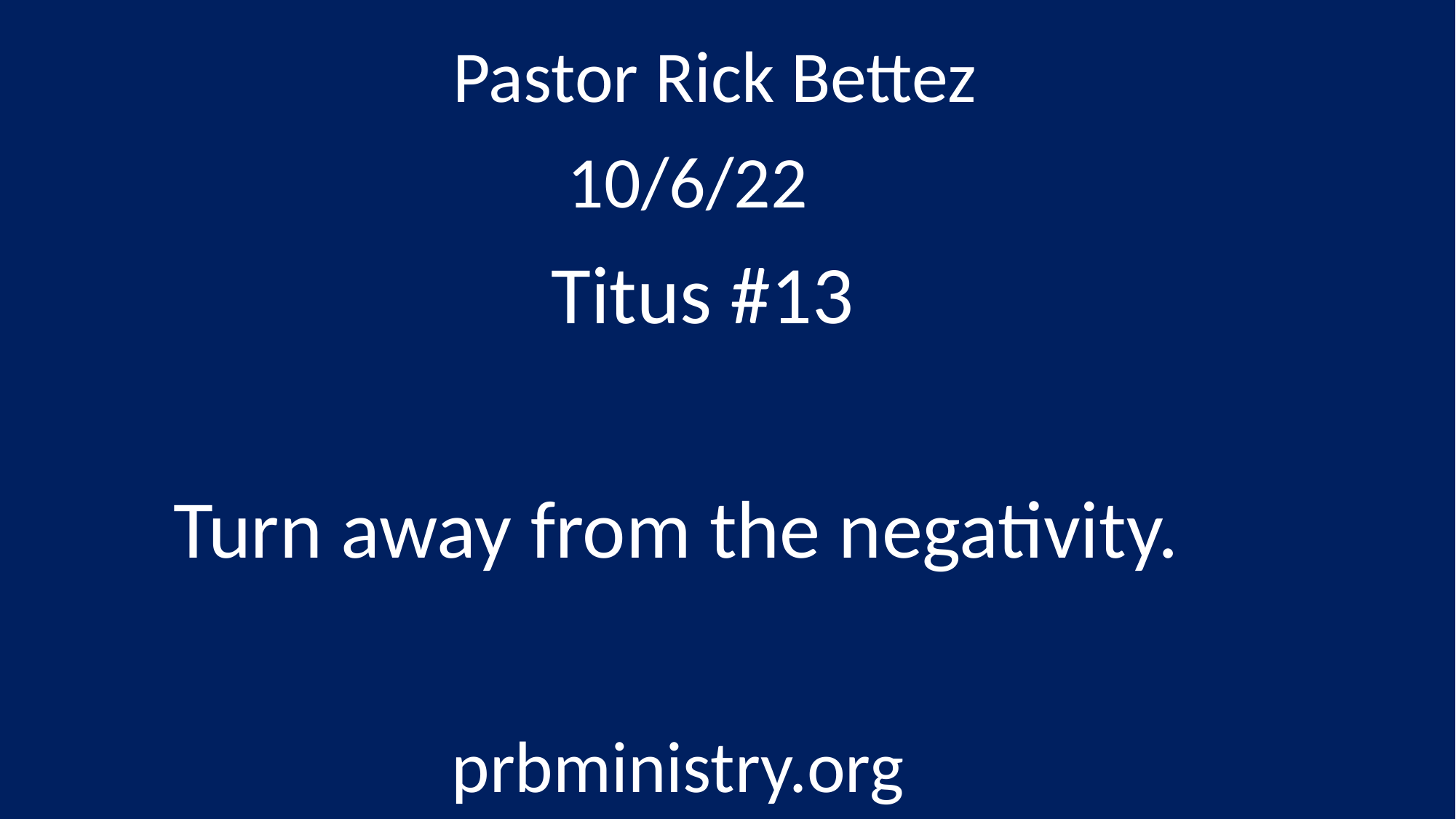

Pastor Rick Bettez
                                10/6/22
                               Titus #13

       Turn away from the negativity.

                      prbministry.org